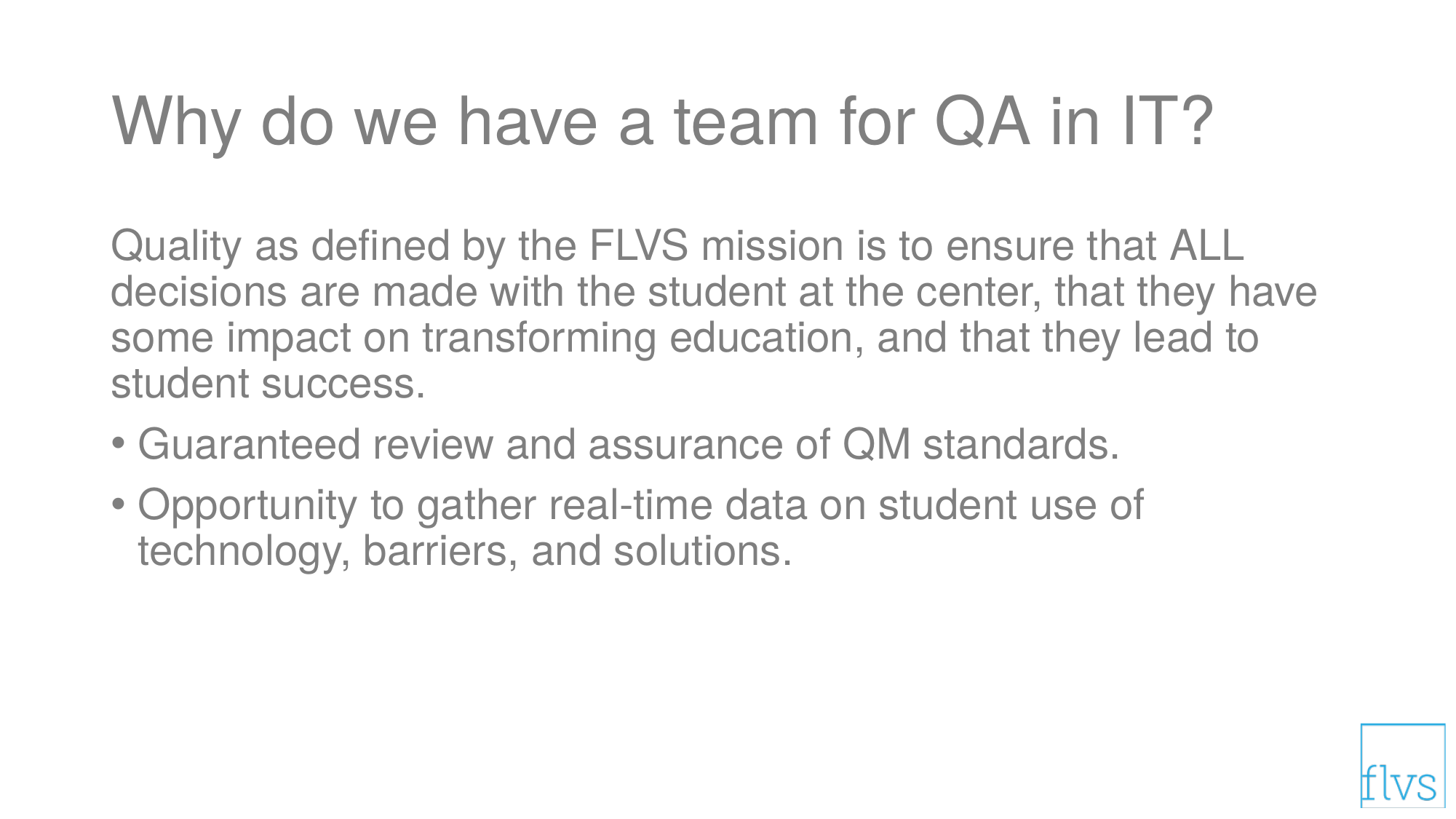

# Why do we have a team for QA in IT?
Quality as defined by the FLVS mission is to ensure that ALL decisions are made with the student at the center, that they have some impact on transforming education, and that they lead to student success.
Guaranteed review and assurance of QM standards.
Opportunity to gather real-time data on student use of technology, barriers, and solutions.